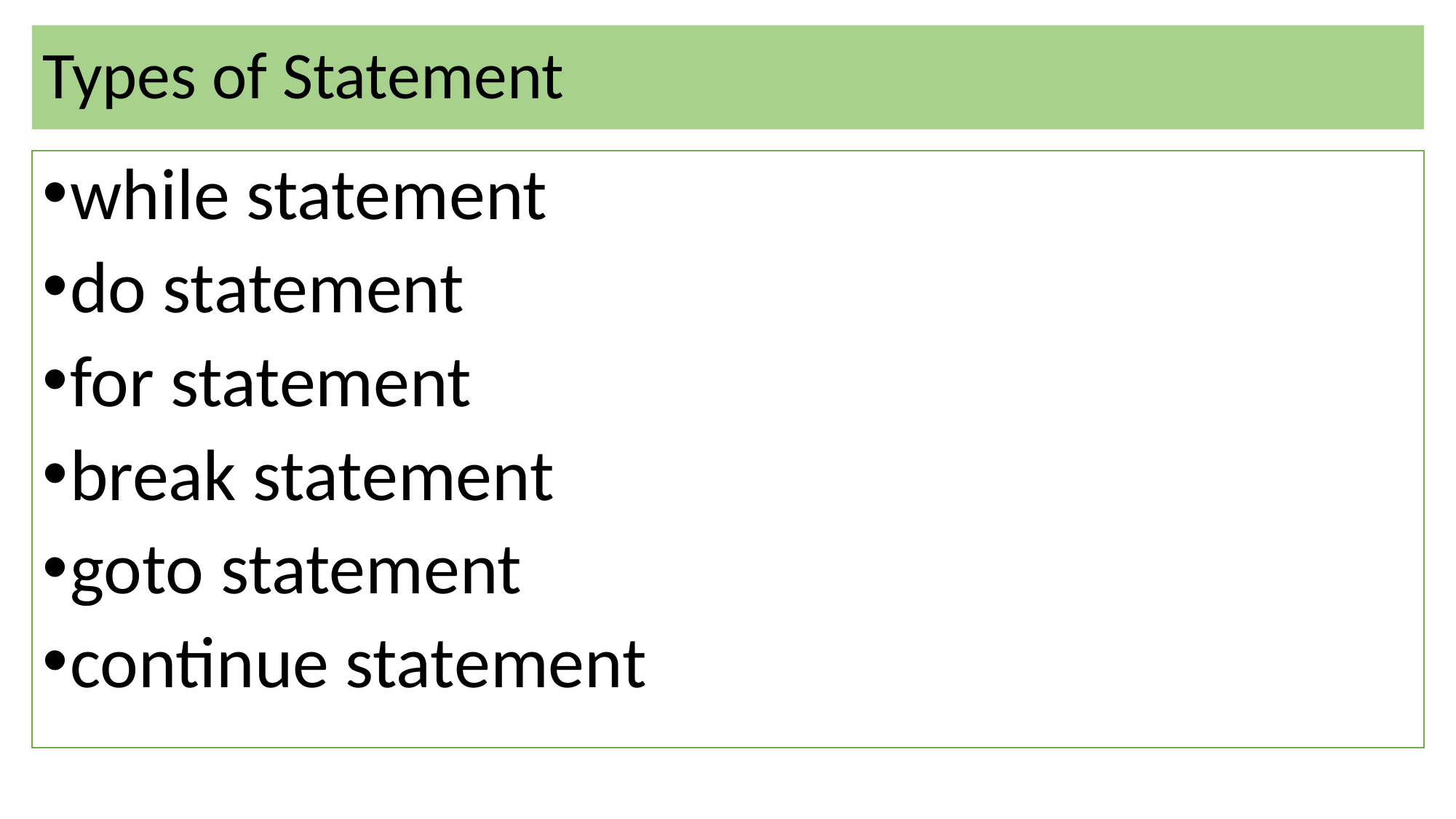

# Types of Statement
while statement
do statement
for statement
break statement
goto statement
continue statement